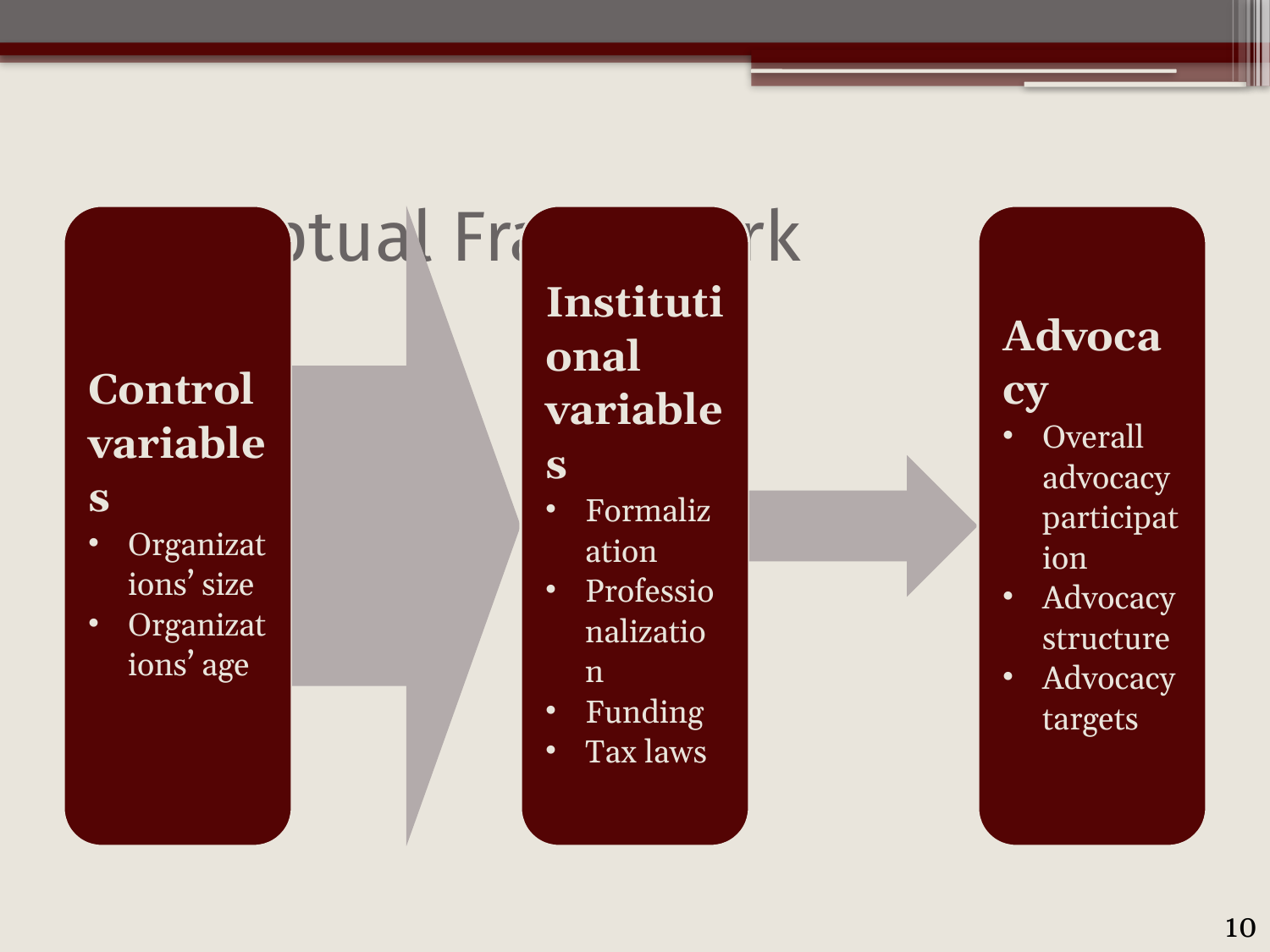

# Conceptual Framework
Control variables
Organizations’ size
Institutional variables
Formalization
Advocacy
Overall advocacy participation
Organizations’ age
Funding
Tax laws
Advocacy structure
Professionalization
Advocacy targets
10